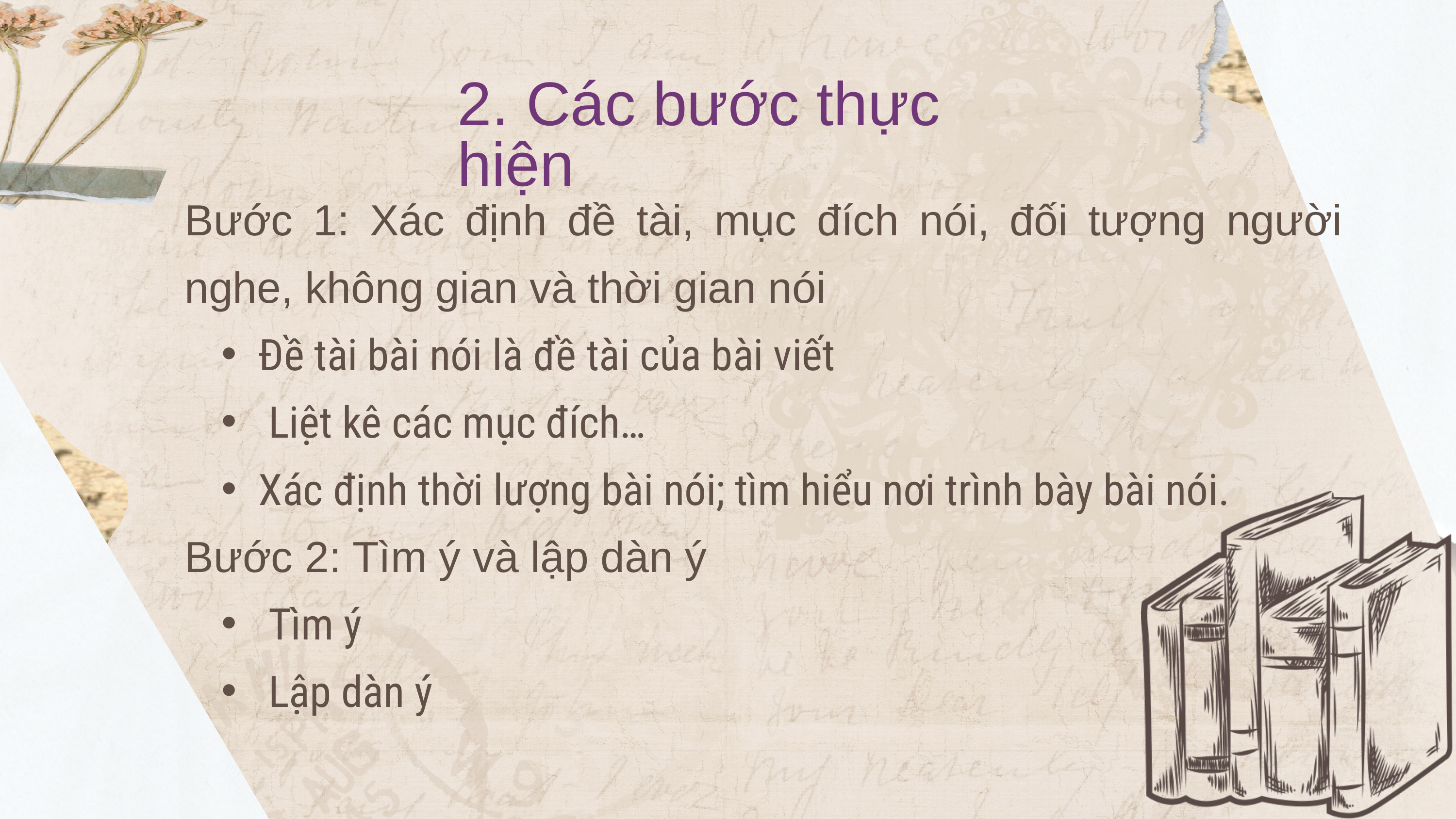

2. Các bước thực hiện
Bước 1: Xác định đề tài, mục đích nói, đối tượng người nghe, không gian và thời gian nói
Đề tài bài nói là đề tài của bài viết
 Liệt kê các mục đích…
Xác định thời lượng bài nói; tìm hiểu nơi trình bày bài nói.
Bước 2: Tìm ý và lập dàn ý
 Tìm ý
 Lập dàn ý